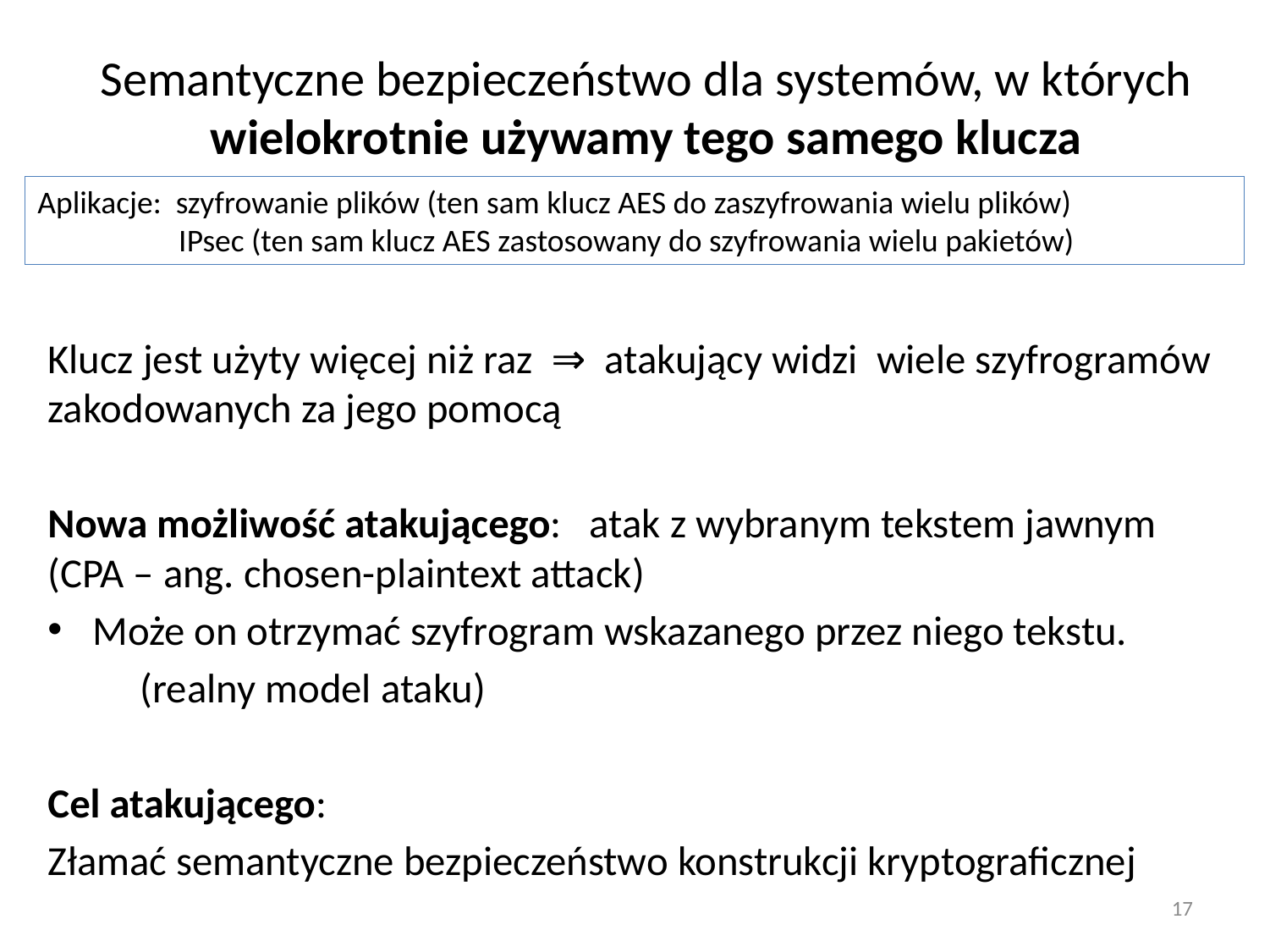

# Semantyczne bezpieczeństwo dla systemów, w których wielokrotnie używamy tego samego klucza
Aplikacje:  szyfrowanie plików (ten sam klucz AES do zaszyfrowania wielu plików)
	  IPsec (ten sam klucz AES zastosowany do szyfrowania wielu pakietów)
Klucz jest użyty więcej niż raz  ⇒  atakujący widzi  wiele szyfrogramów zakodowanych za jego pomocą

Nowa możliwość atakującego:   atak z wybranym tekstem jawnym (CPA – ang. chosen-plaintext attack)
Może on otrzymać szyfrogram wskazanego przez niego tekstu.
		(realny model ataku)

Cel atakującego:
Złamać semantyczne bezpieczeństwo konstrukcji kryptograficznej
17